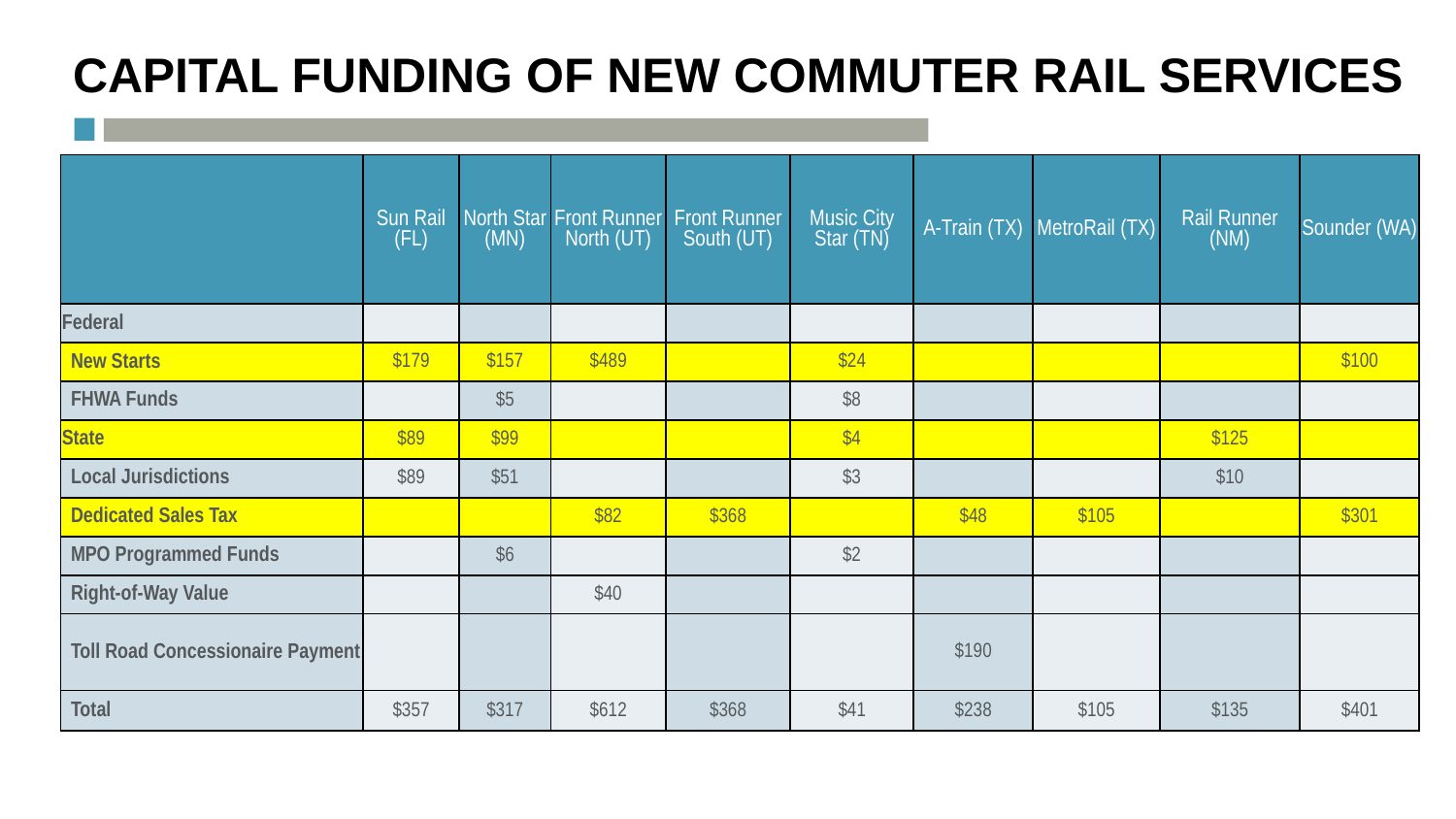

# Capital Funding of new Commuter Rail services
|  | Sun Rail (FL) | North Star (MN) | Front Runner North (UT) | Front Runner South (UT) | Music City Star (TN) | A-Train (TX) | MetroRail (TX) | Rail Runner (NM) | Sounder (WA) |
| --- | --- | --- | --- | --- | --- | --- | --- | --- | --- |
| Federal |  |  |  |  |  |  |  |  |  |
| New Starts | $179 | $157 | $489 |  | $24 |  |  |  | $100 |
| FHWA Funds |  | $5 |  |  | $8 |  |  |  |  |
| State | $89 | $99 |  |  | $4 |  |  | $125 |  |
| Local Jurisdictions | $89 | $51 |  |  | $3 |  |  | $10 |  |
| Dedicated Sales Tax |  |  | $82 | $368 |  | $48 | $105 |  | $301 |
| MPO Programmed Funds |  | $6 |  |  | $2 |  |  |  |  |
| Right-of-Way Value |  |  | $40 |  |  |  |  |  |  |
| Toll Road Concessionaire Payment |  |  |  |  |  | $190 |  |  |  |
| Total | $357 | $317 | $612 | $368 | $41 | $238 | $105 | $135 | $401 |